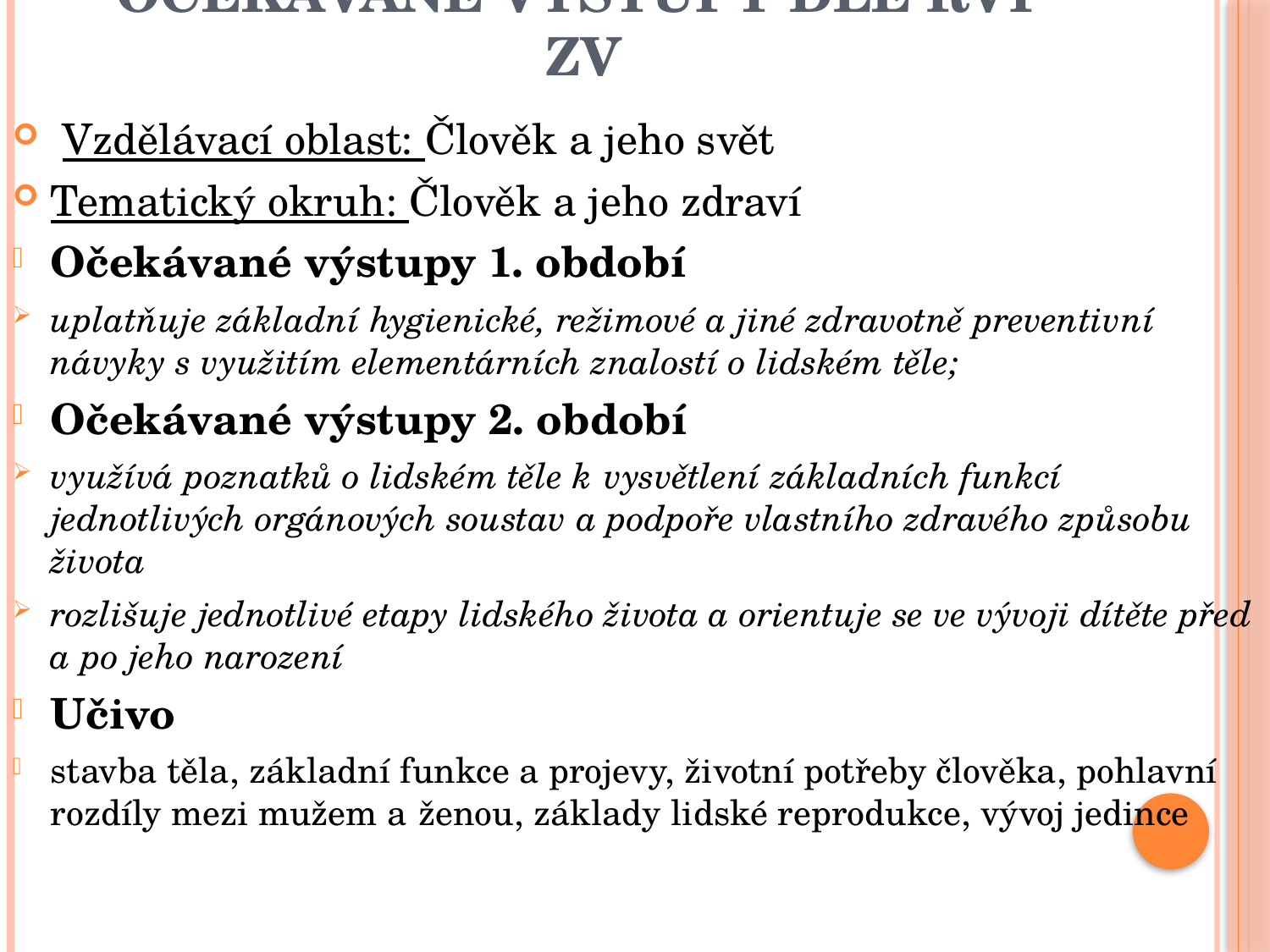

# Očekávané výstupy dle RVP ZV
 Vzdělávací oblast: Člověk a jeho svět
Tematický okruh: Člověk a jeho zdraví
Očekávané výstupy 1. období
uplatňuje základní hygienické, režimové a jiné zdravotně preventivní návyky s využitím elementárních znalostí o lidském těle;
Očekávané výstupy 2. období
využívá poznatků o lidském těle k vysvětlení základních funkcí jednotlivých orgánových soustav a podpoře vlastního zdravého způsobu života
rozlišuje jednotlivé etapy lidského života a orientuje se ve vývoji dítěte před a po jeho narození
Učivo
stavba těla, základní funkce a projevy, životní potřeby člověka, pohlavní rozdíly mezi mužem a ženou, základy lidské reprodukce, vývoj jedince